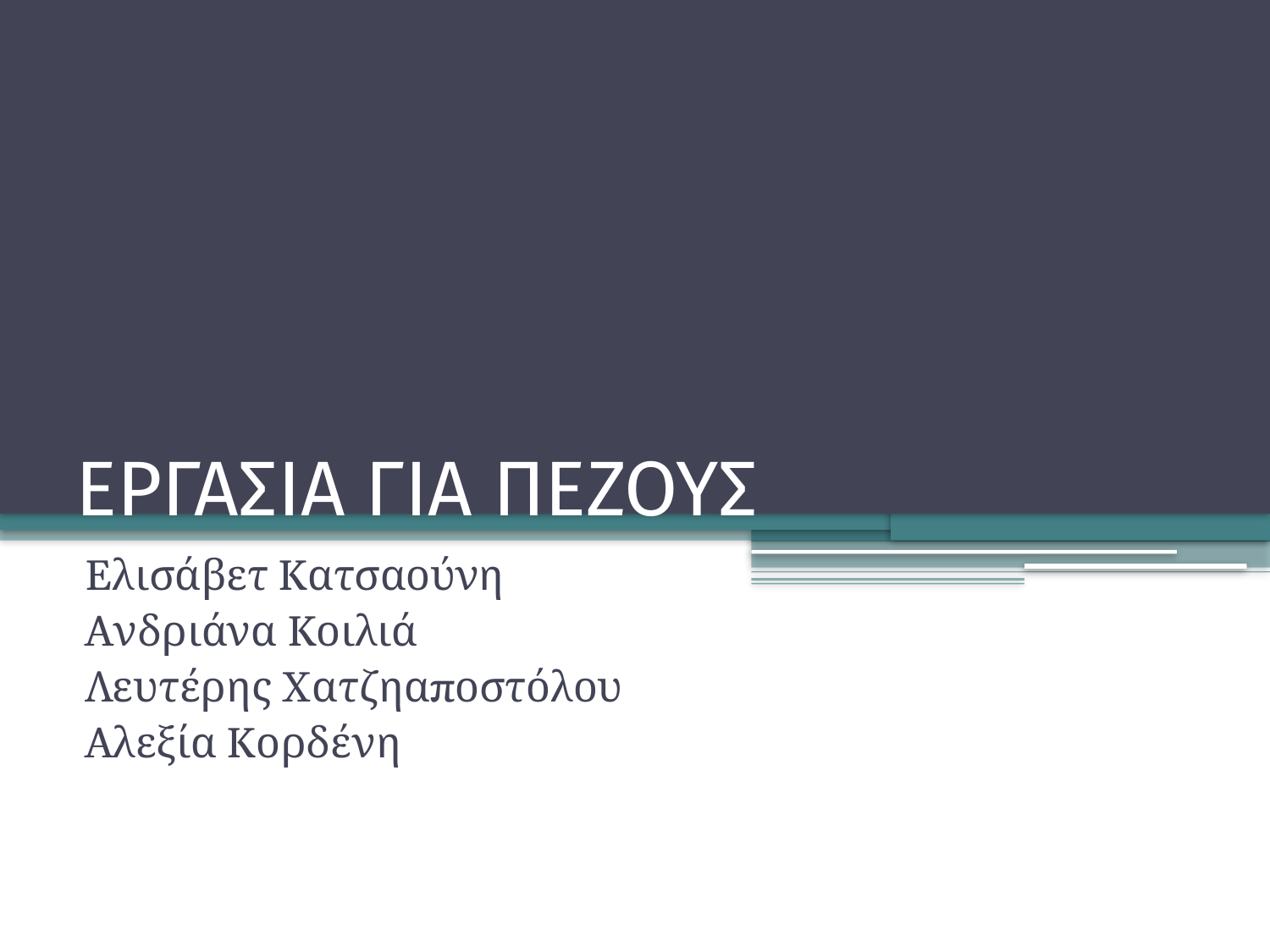

# ΕΡΓΑΣΙΑ ΓΙΑ ΠΕΖΟΥΣ
Ελισάβετ Κατσαούνη
Ανδριάνα Κοιλιά
Λευτέρης Χατζηαποστόλου
Αλεξία Κορδένη